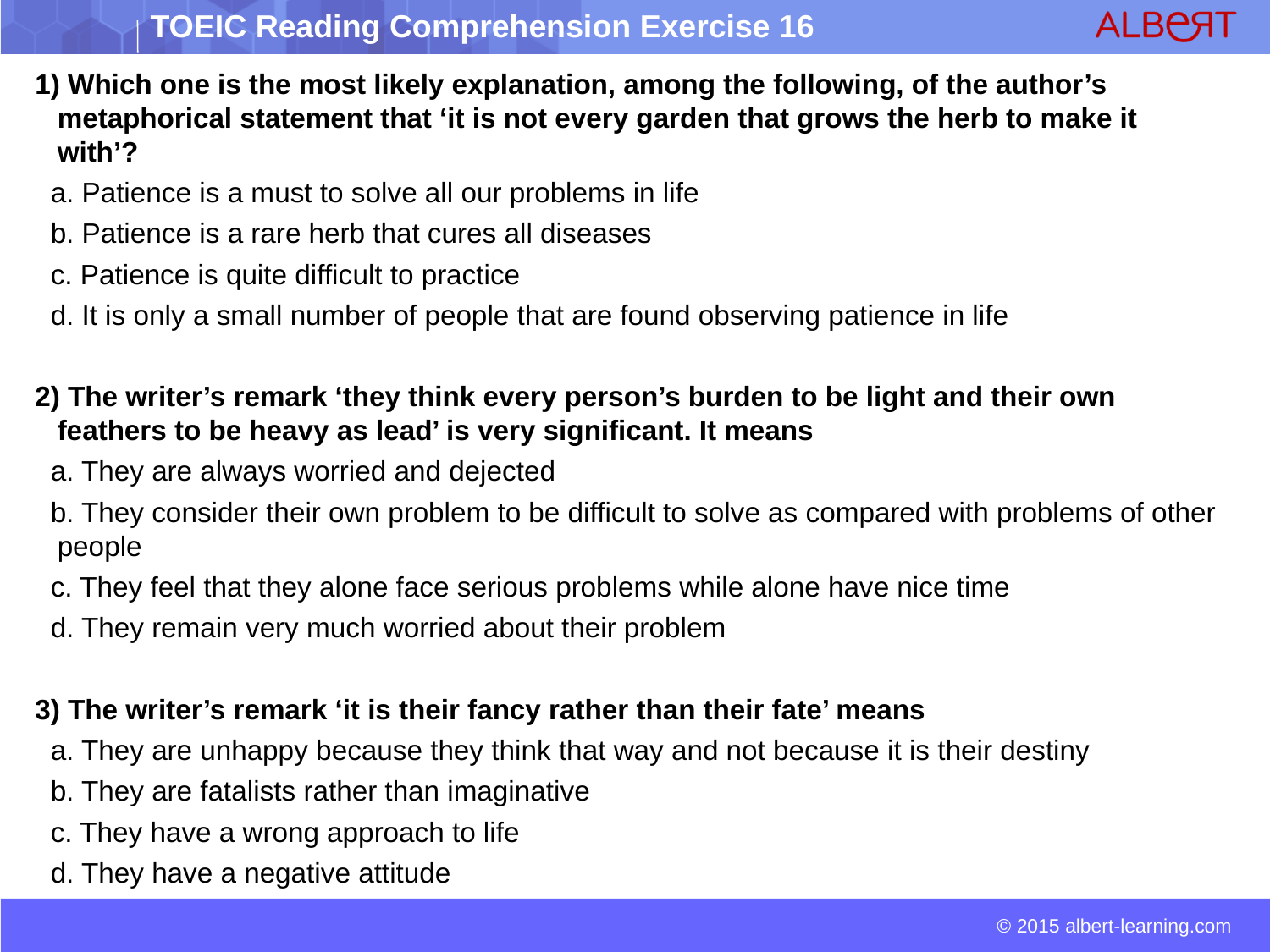

1) Which one is the most likely explanation, among the following, of the author’s metaphorical statement that ‘it is not every garden that grows the herb to make it with’?
  a. Patience is a must to solve all our problems in life
  b. Patience is a rare herb that cures all diseases
  c. Patience is quite difficult to practice
  d. It is only a small number of people that are found observing patience in life

2) The writer’s remark ‘they think every person’s burden to be light and their own feathers to be heavy as lead’ is very significant. It means
  a. They are always worried and dejected
  b. They consider their own problem to be difficult to solve as compared with problems of other people
  c. They feel that they alone face serious problems while alone have nice time
  d. They remain very much worried about their problem

3) The writer’s remark ‘it is their fancy rather than their fate’ means
  a. They are unhappy because they think that way and not because it is their destiny
  b. They are fatalists rather than imaginative
  c. They have a wrong approach to life
  d. They have a negative attitude